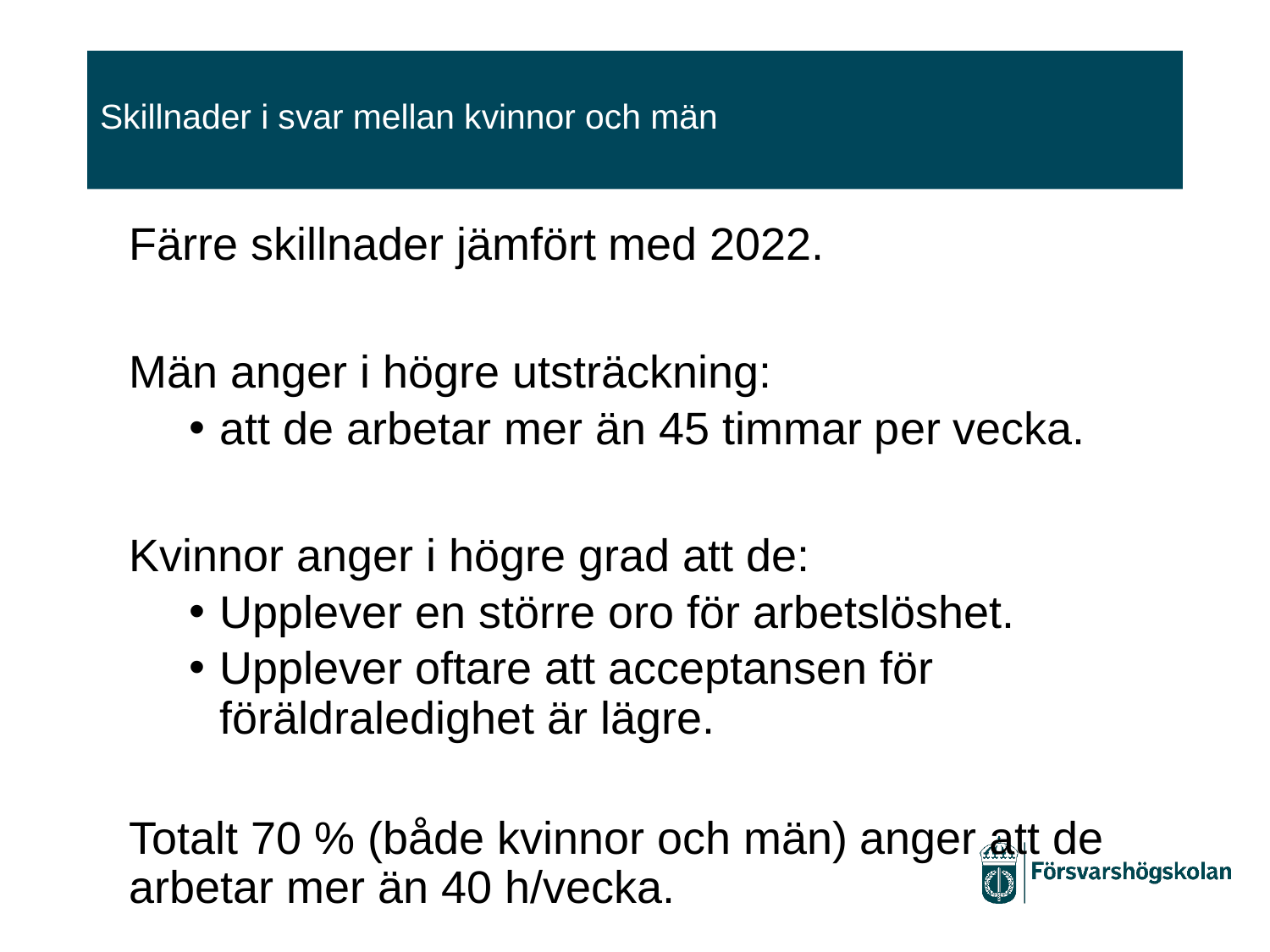

# Skillnader i svar mellan kvinnor och män
Färre skillnader jämfört med 2022.

Män anger i högre utsträckning:
att de arbetar mer än 45 timmar per vecka.

Kvinnor anger i högre grad att de:
Upplever en större oro för arbetslöshet.
Upplever oftare att acceptansen för föräldraledighet är lägre.

Totalt 70 % (både kvinnor och män) anger att de arbetar mer än 40 h/vecka.